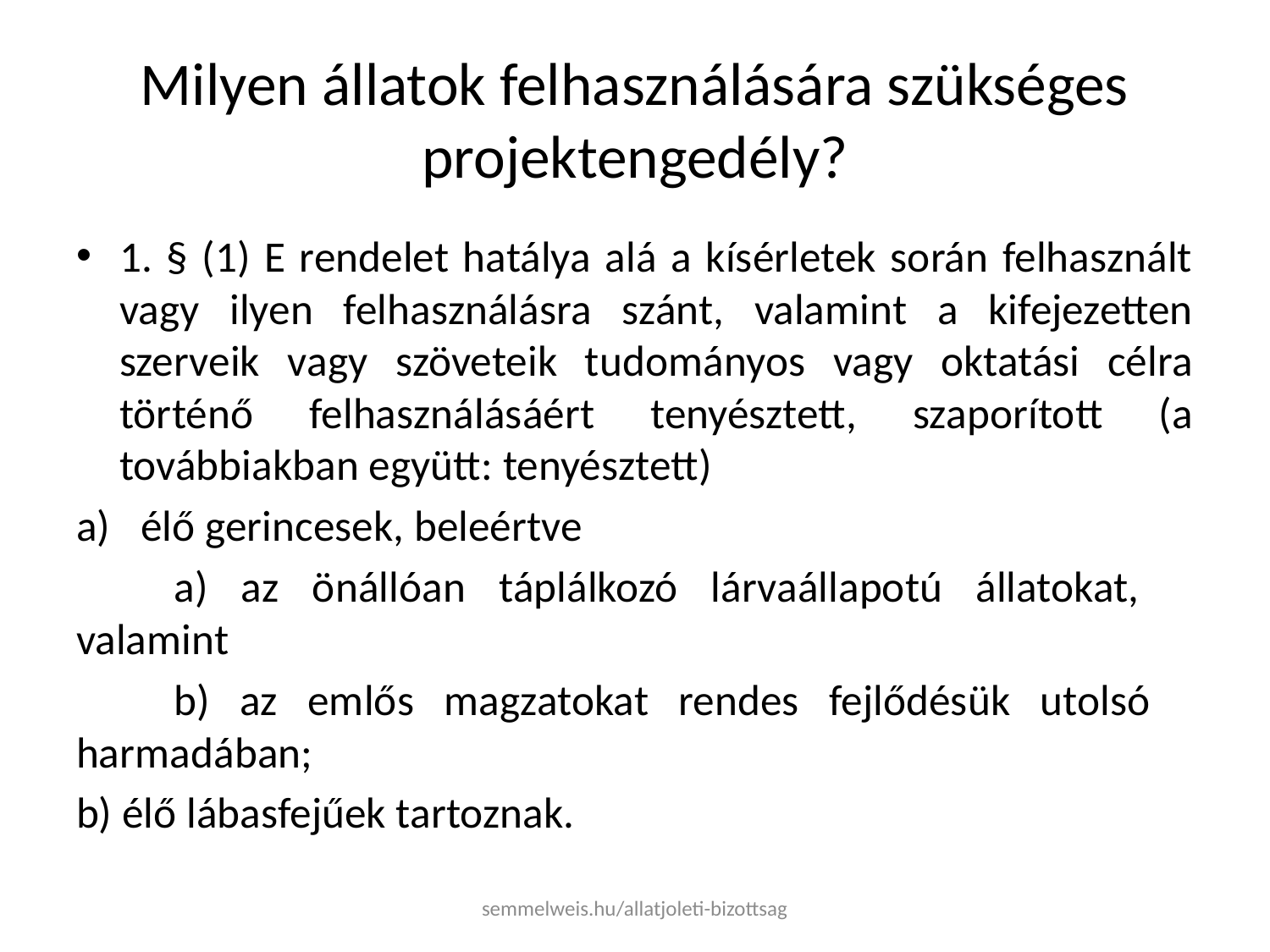

# Milyen állatok felhasználására szükséges projektengedély?
1. § (1) E rendelet hatálya alá a kísérletek során felhasznált vagy ilyen felhasználásra szánt, valamint a kifejezetten szerveik vagy szöveteik tudományos vagy oktatási célra történő felhasználásáért tenyésztett, szaporított (a továbbiakban együtt: tenyésztett)
élő gerincesek, beleértve
	a) az önállóan táplálkozó lárvaállapotú állatokat, 	valamint
	b) az emlős magzatokat rendes fejlődésük utolsó 	harmadában;
b) élő lábasfejűek tartoznak.
semmelweis.hu/allatjoleti-bizottsag